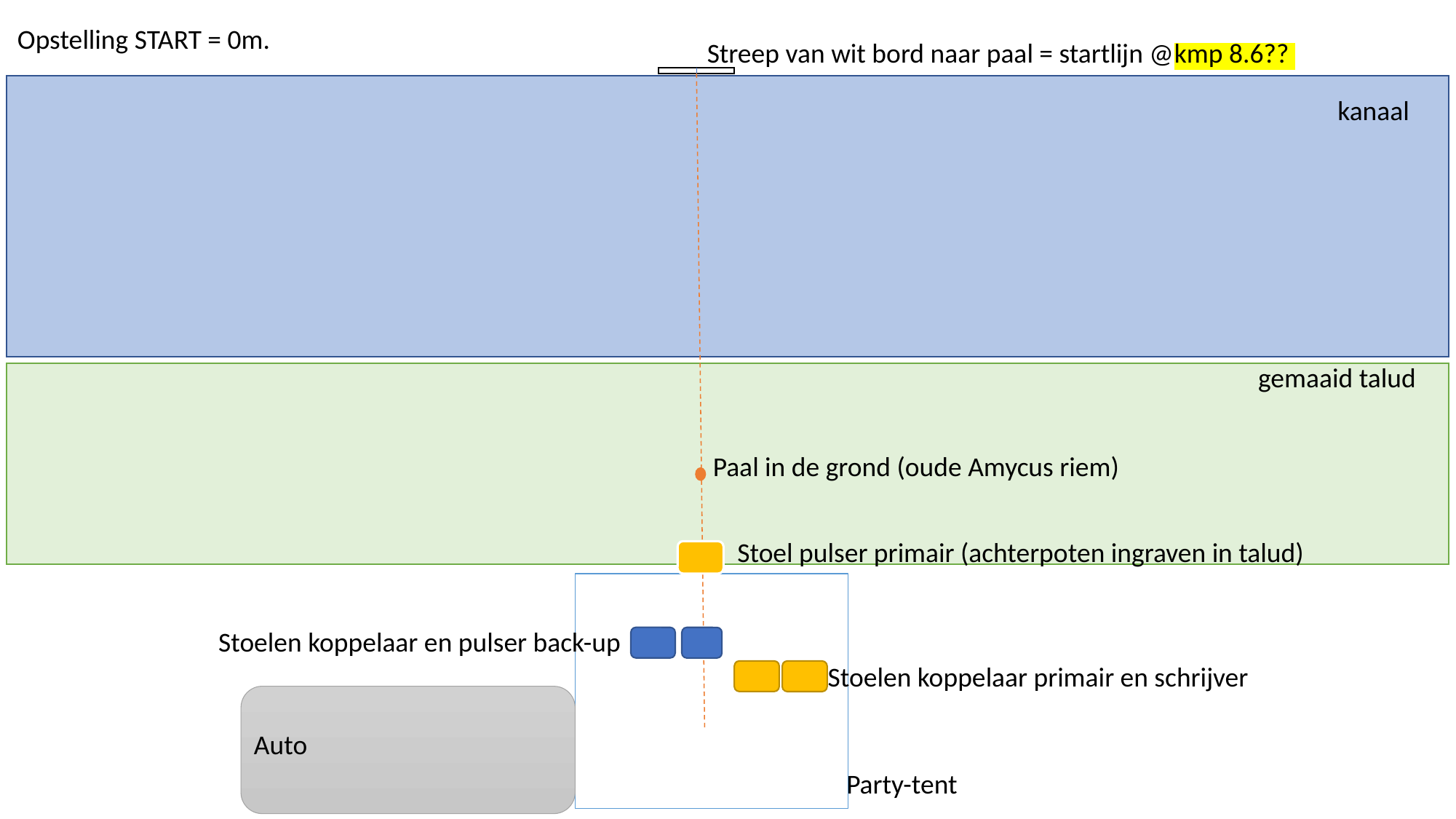

Opstelling START = 0m.
Streep van wit bord naar paal = startlijn @kmp 8.6??

kanaal
gemaaid talud

Paal in de grond (oude Amycus riem)

Stoel pulser primair (achterpoten ingraven in talud)

Stoelen koppelaar en pulser back-up

Stoelen koppelaar primair en schrijver

Auto
Party-tent